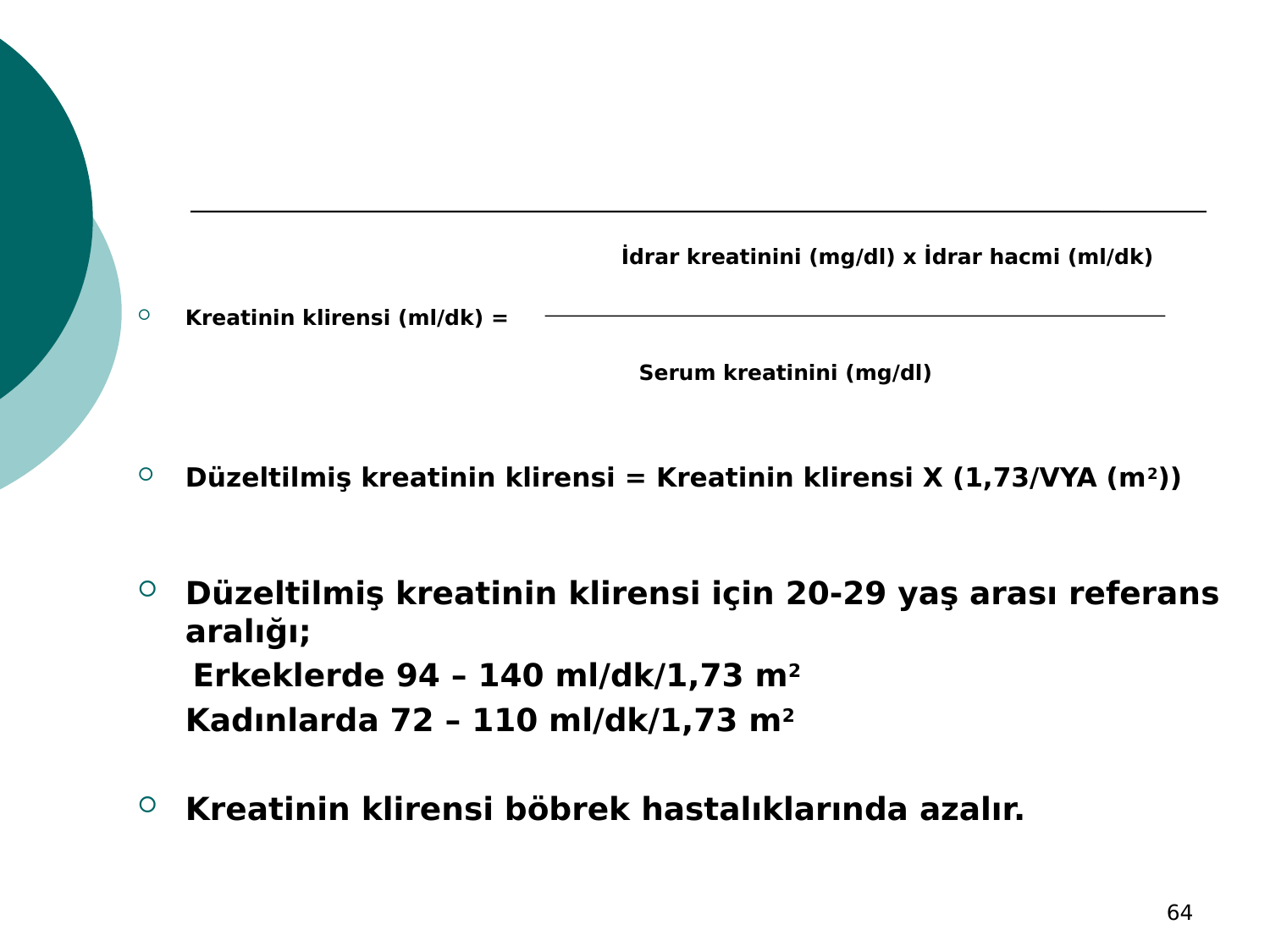

İdrar kreatinini (mg/dl) x İdrar hacmi (ml/dk)

Kreatinin klirensi (ml/dk) =
                                     Serum kreatinini (mg/dl)

Düzeltilmiş kreatinin klirensi = Kreatinin klirensi X (1,73/VYA (m2))

Düzeltilmiş kreatinin klirensi için 20-29 yaş arası referans aralığı;
     Erkeklerde 94 – 140 ml/dk/1,73 m2
	Kadınlarda 72 – 110 ml/dk/1,73 m2

Kreatinin klirensi böbrek hastalıklarında azalır.

64